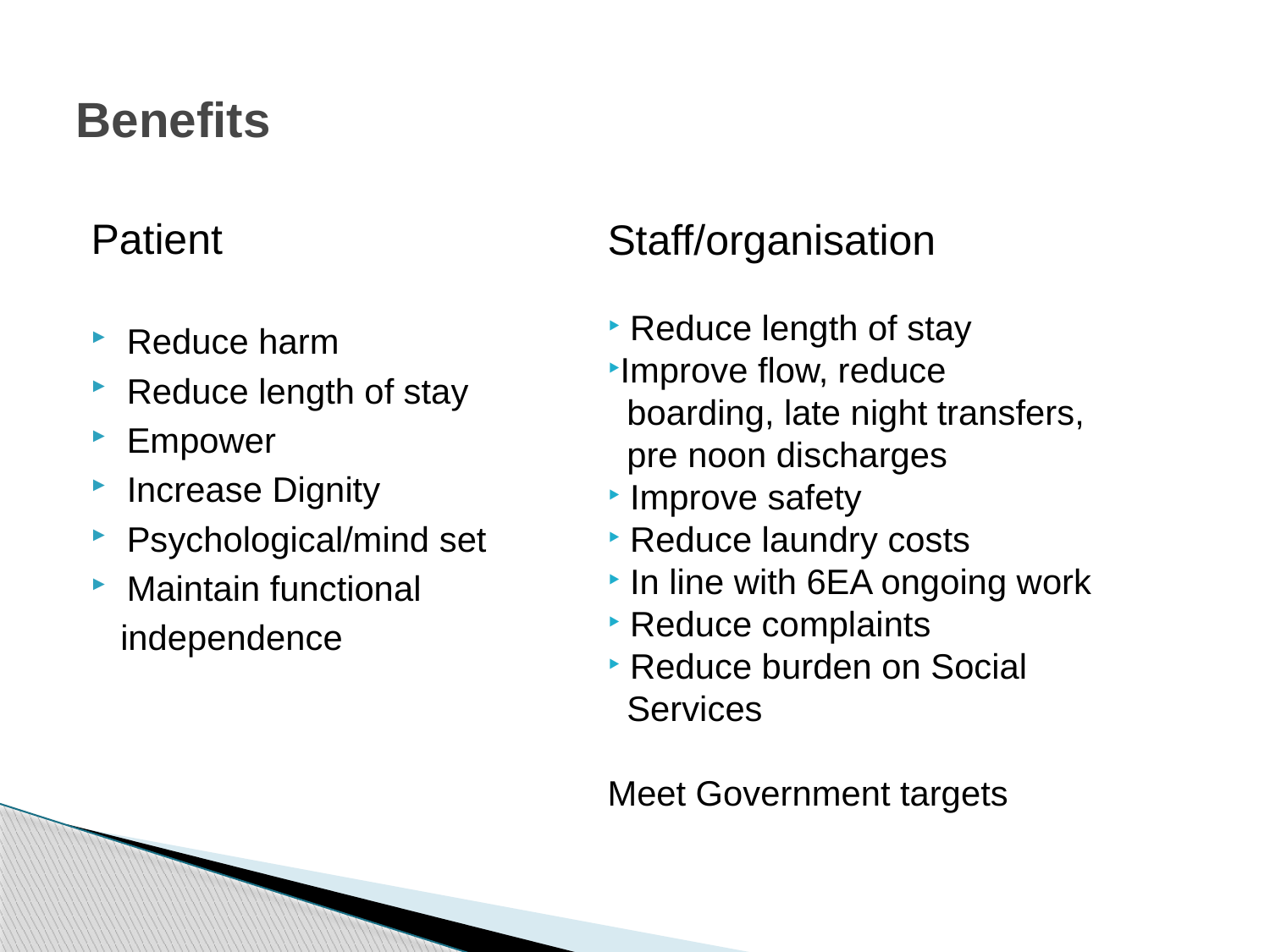

# Benefits
Patient

Reduce harm
Reduce length of stay
Empower
Increase Dignity
Psychological/mind set
Maintain functional
   independence

Staff/organisation

 Reduce length of stay
Improve flow, reduce
  boarding, late night transfers,
  pre noon discharges
 Improve safety
 Reduce laundry costs
 In line with 6EA ongoing work
 Reduce complaints
 Reduce burden on Social
  Services

Meet Government targets